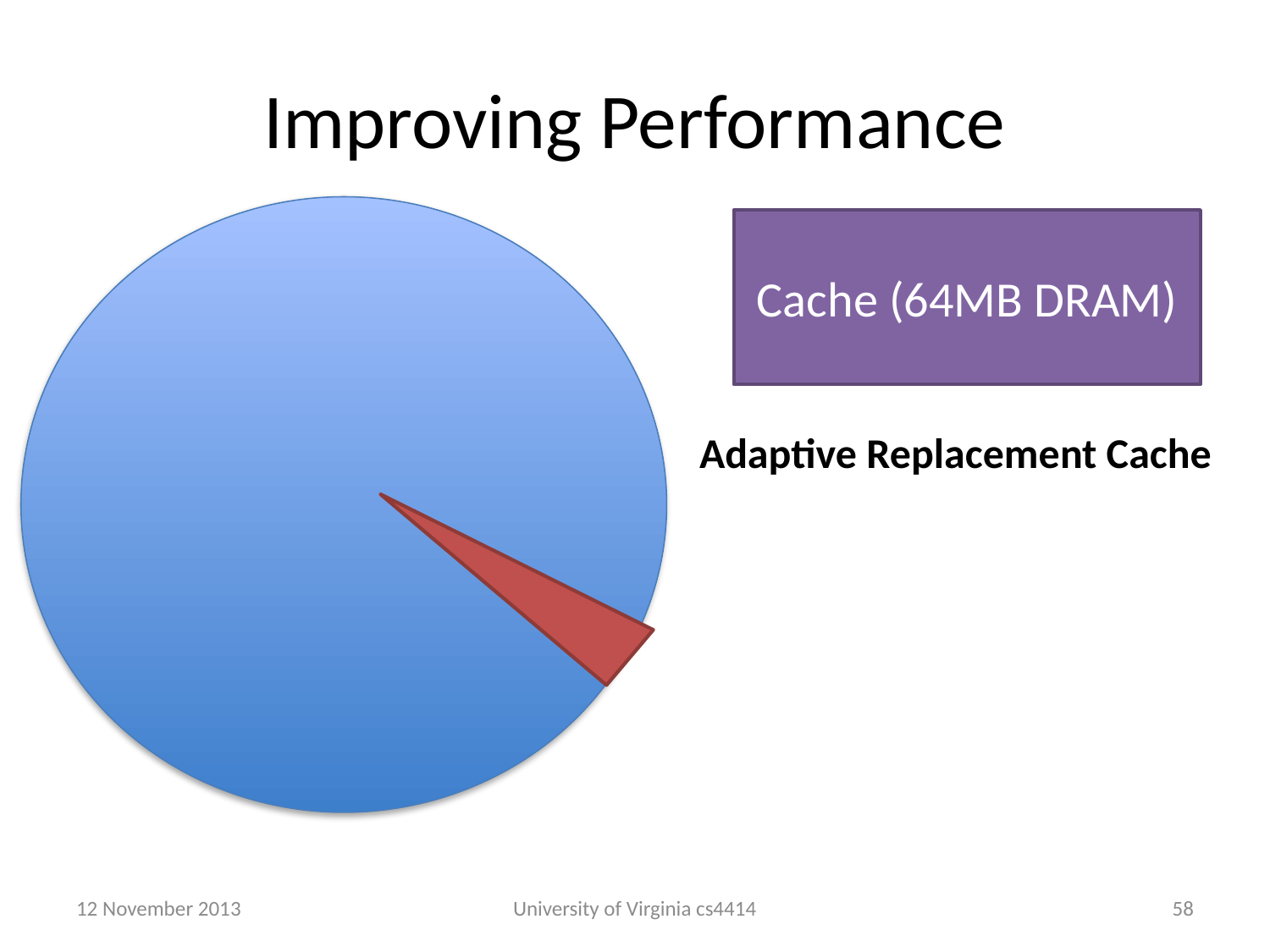

# Improving Performance

Cache (64MB DRAM)

Adaptive Replacement Cache
12 November 2013
University of Virginia cs4414
58